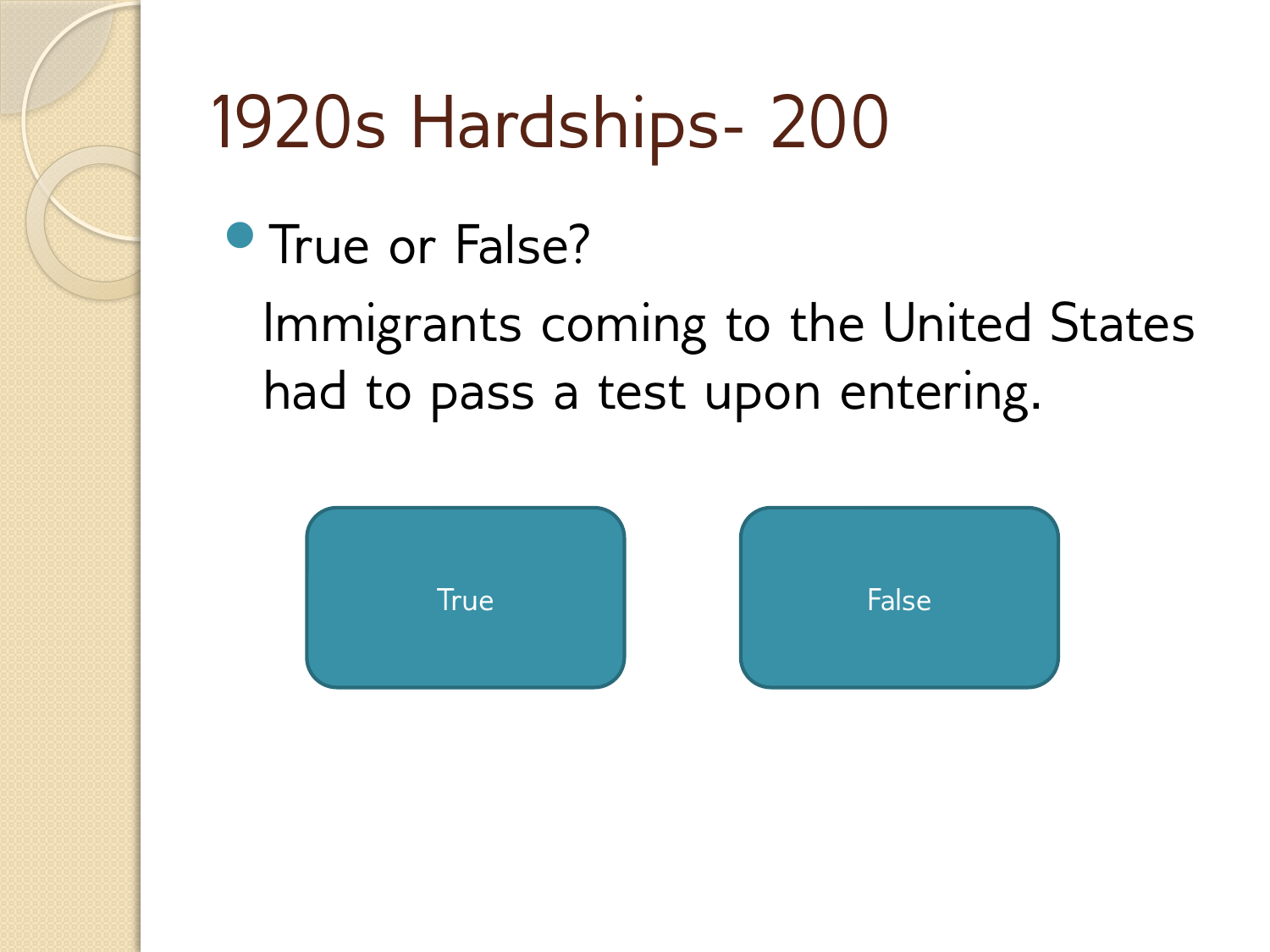

# 1920s Hardships- 200
True or False?
	Immigrants coming to the United States had to pass a test upon entering.

True
False